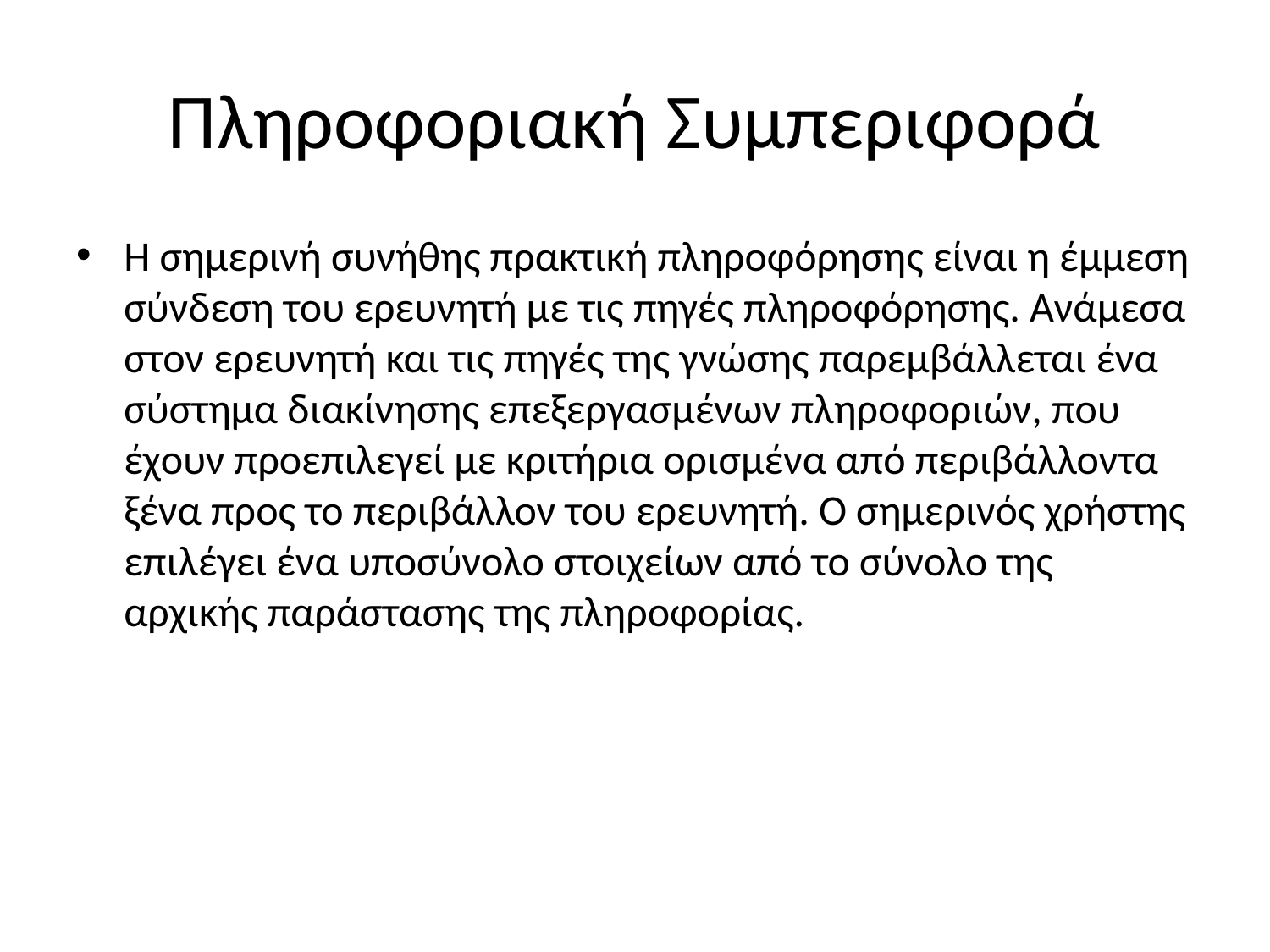

# Πληροφοριακή Συμπεριφορά
Η σημερινή συνήθης πρακτική πληροφόρησης είναι η έμμεση σύνδεση του ερευνητή με τις πηγές πληροφόρησης. Ανάμεσα στον ερευνητή και τις πηγές της γνώσης παρεμβάλλεται ένα σύστημα διακίνησης επεξεργασμένων πληροφοριών, που έχουν προεπιλεγεί με κριτήρια ορισμένα από περιβάλλοντα ξένα προς το περιβάλλον του ερευνητή. Ο σημερινός χρήστης επιλέγει ένα υποσύνολο στοιχείων από το σύνολο της αρχικής παράστασης της πληροφορίας.